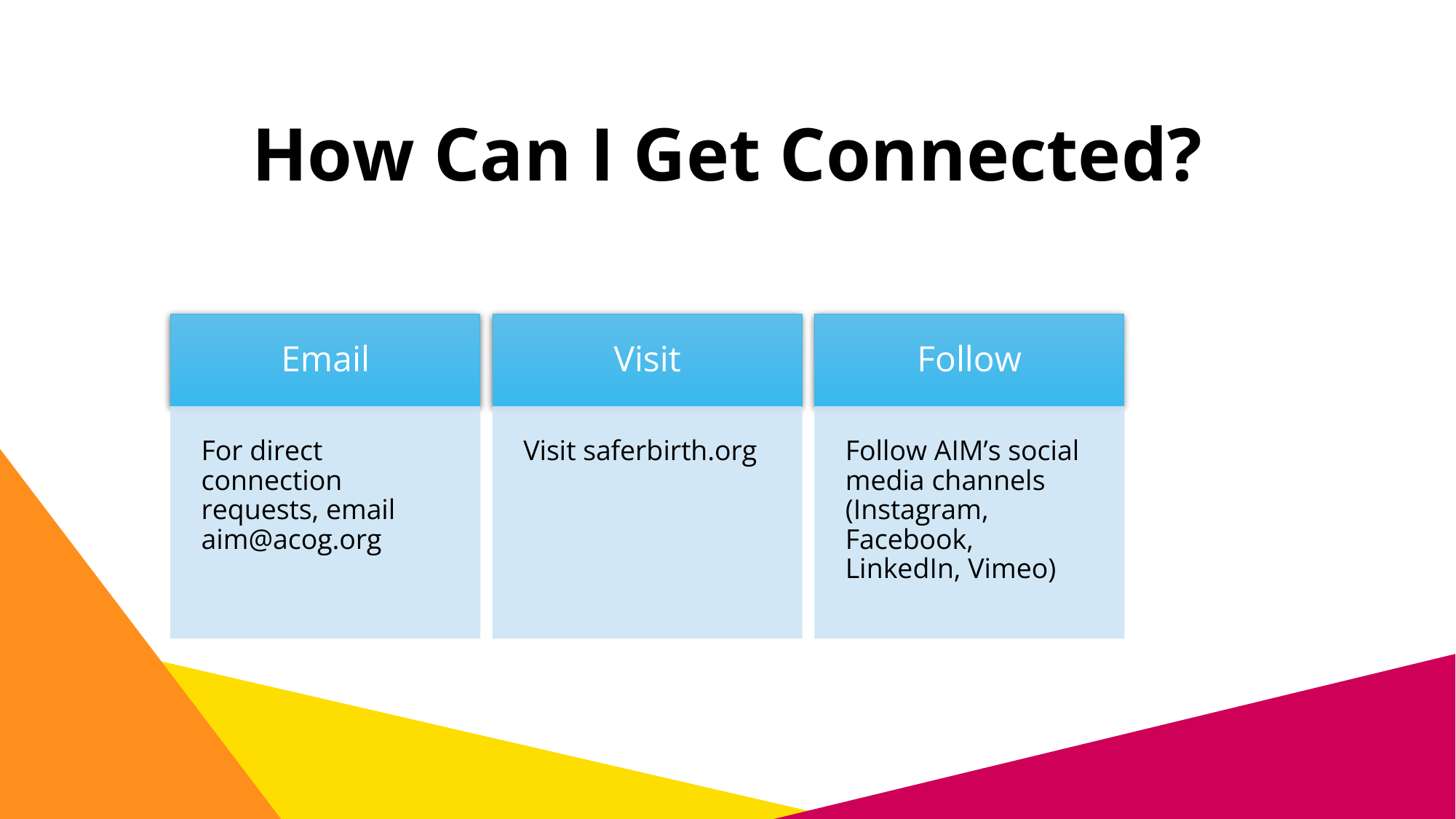

# How Can I Get Connected?

Email
For direct connection requests, email aim@acog.org
Visit
Visit saferbirth.org
Follow
Follow AIM’s social media channels (Instagram, Facebook, LinkedIn, Vimeo)